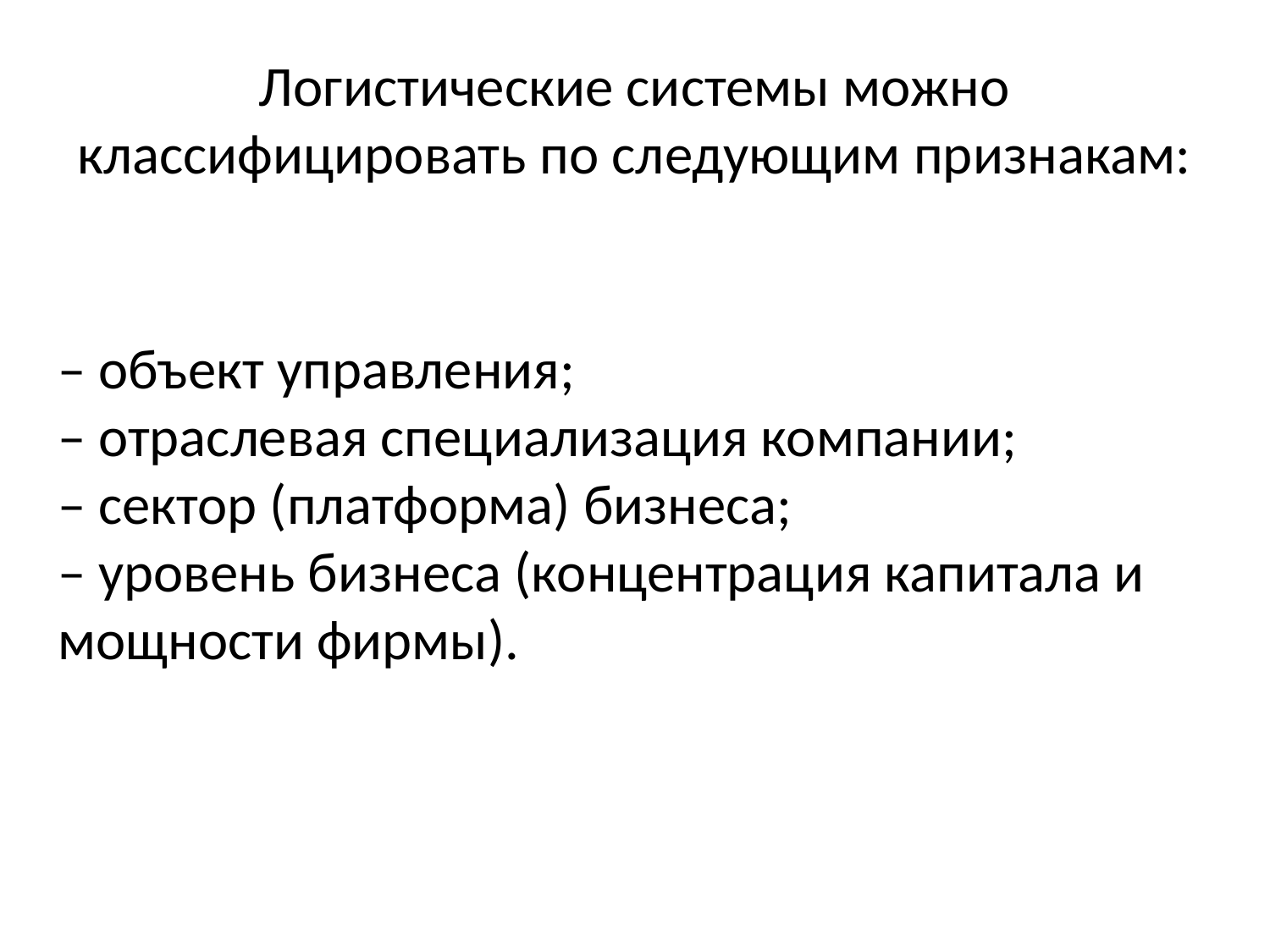

# Логистические системы можно классифицировать по следующим признакам:
– объект управления;
– отраслевая специализация компании;
– сектор (платформа) бизнеса;
– уровень бизнеса (концентрация капитала и мощности фирмы).